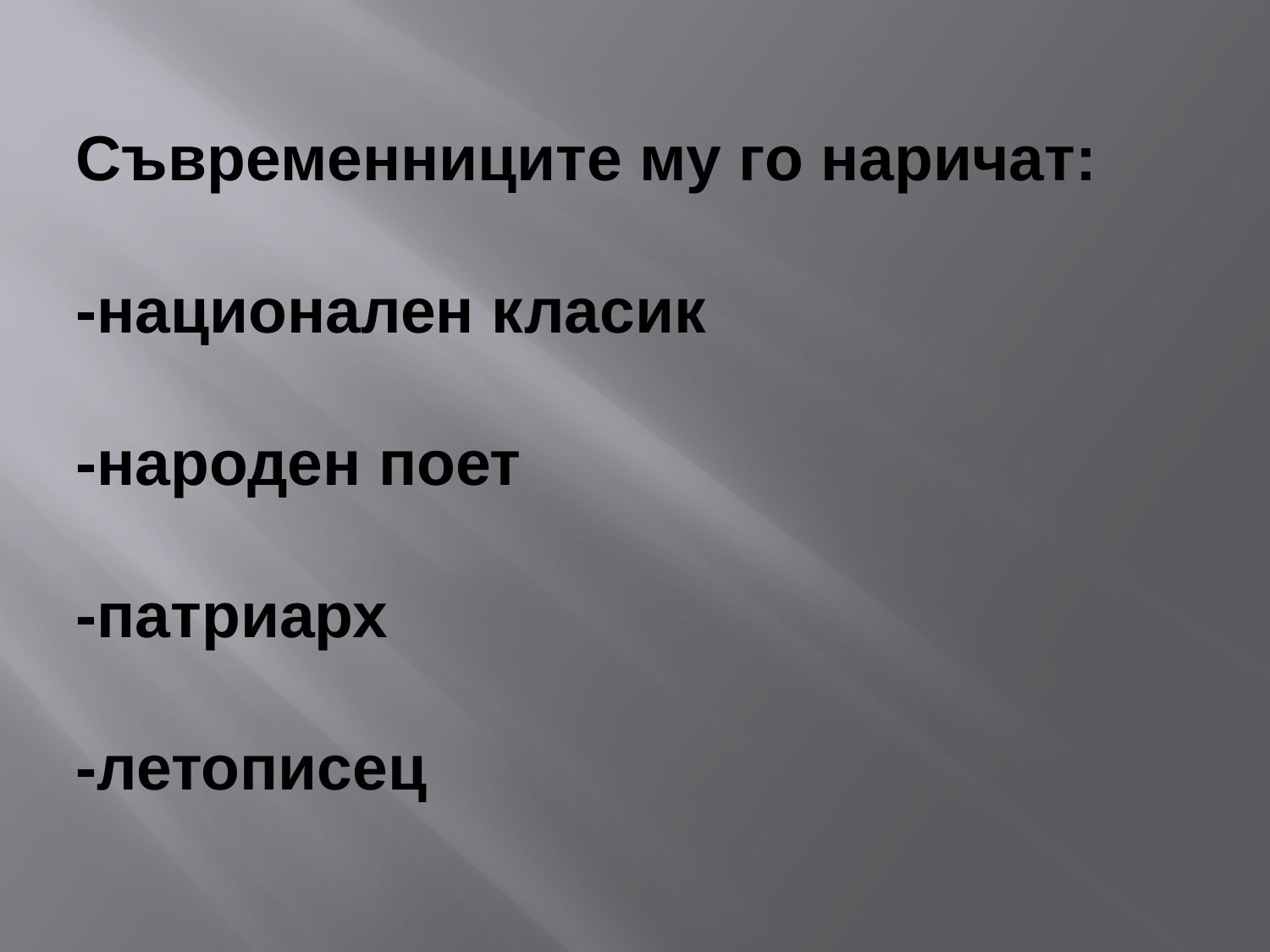

# Съвременниците му го наричат: -национален класик -народен поет -патриарх -летописец